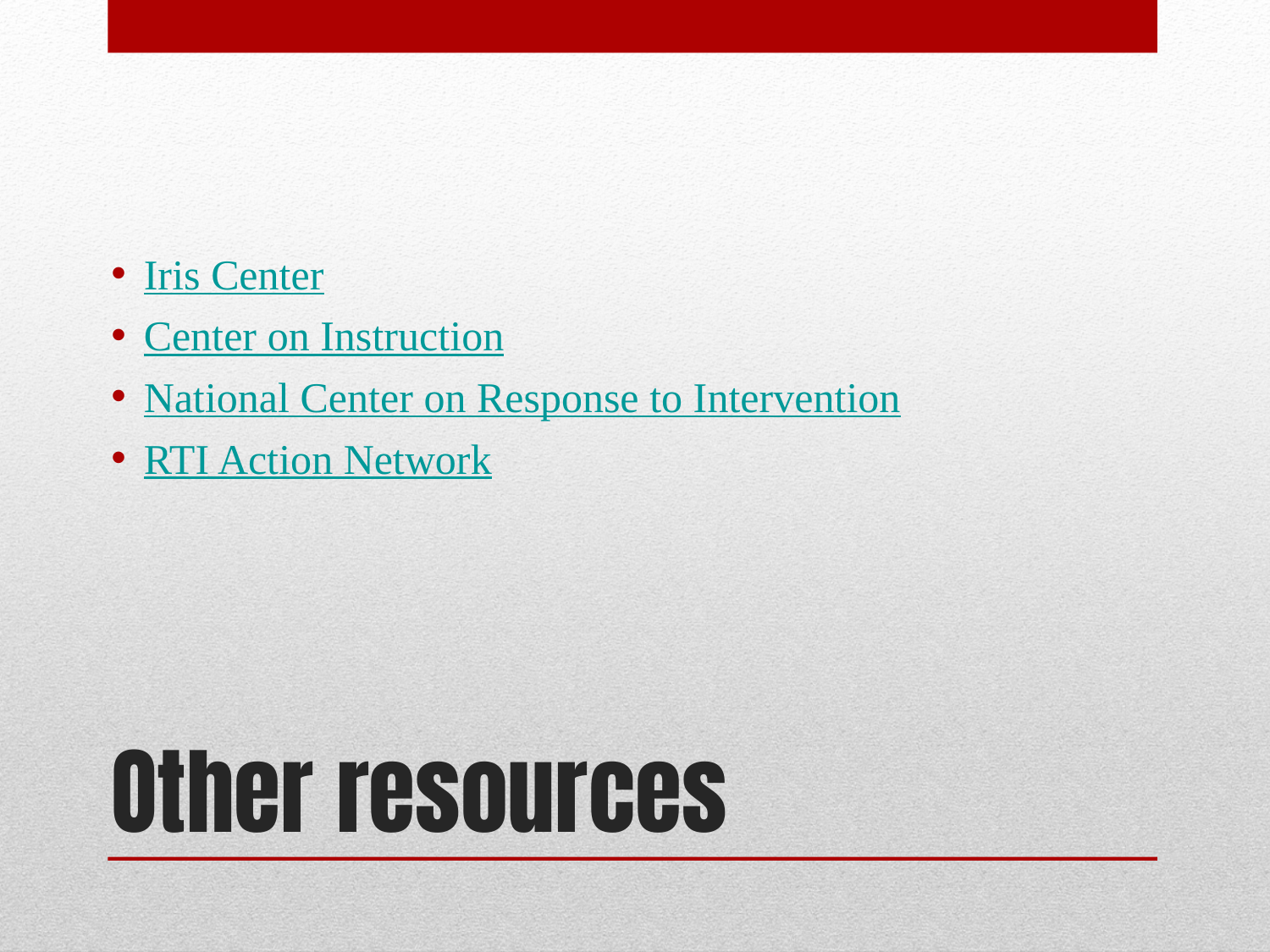

Iris Center
Center on Instruction
National Center on Response to Intervention
RTI Action Network
# Other resources